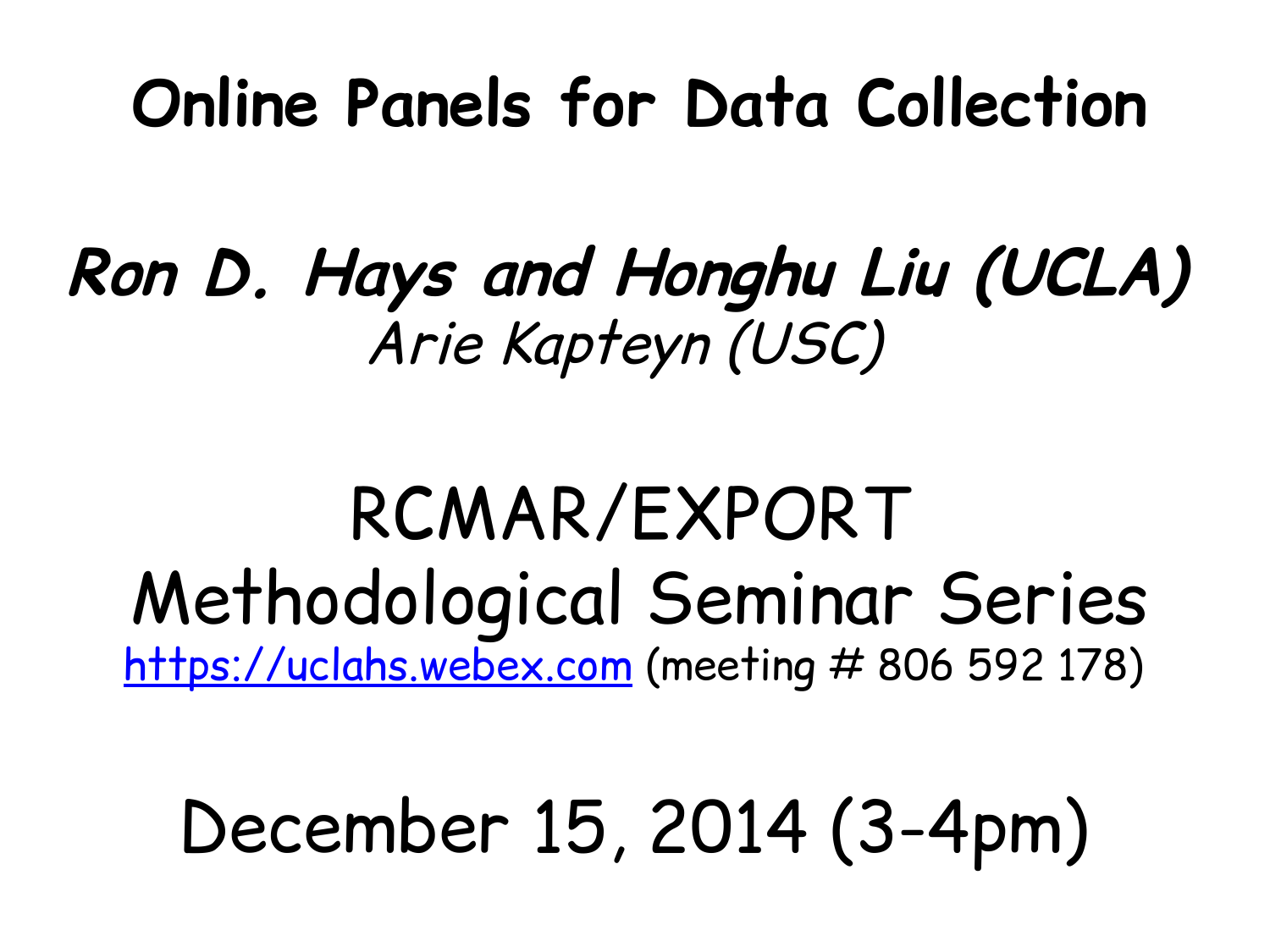

# Online Panels for Data Collection Ron D. Hays and Honghu Liu (UCLA) Arie Kapteyn (USC) RCMAR/EXPORT Methodological Seminar Series https://uclahs.webex.com (meeting # 806 592 178) December 15, 2014 (3-4pm)